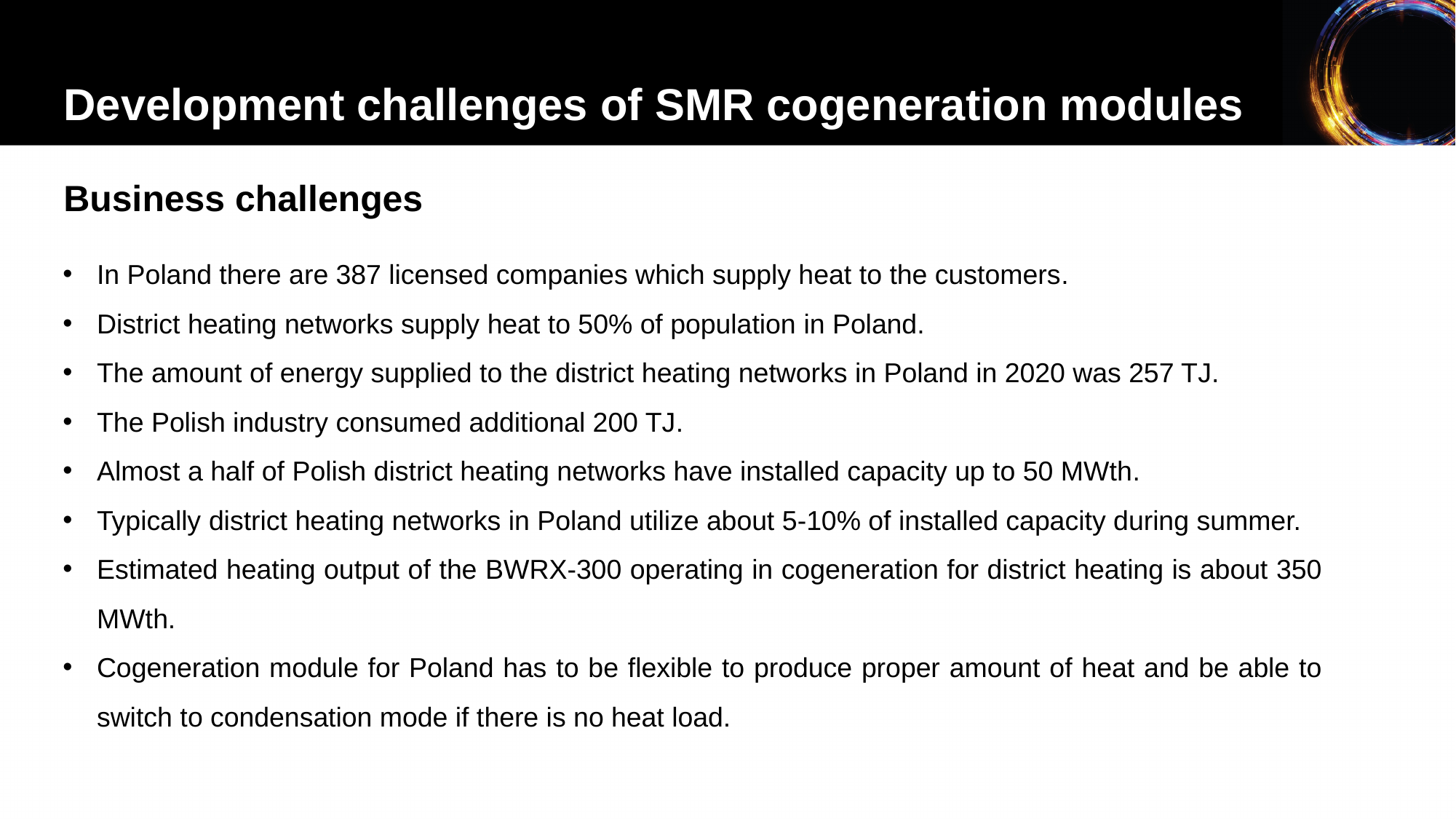

Development challenges of SMR cogeneration modules
Business challenges
In Poland there are 387 licensed companies which supply heat to the customers.
District heating networks supply heat to 50% of population in Poland.
The amount of energy supplied to the district heating networks in Poland in 2020 was 257 TJ.
The Polish industry consumed additional 200 TJ.
Almost a half of Polish district heating networks have installed capacity up to 50 MWth.
Typically district heating networks in Poland utilize about 5-10% of installed capacity during summer.
Estimated heating output of the BWRX-300 operating in cogeneration for district heating is about 350 MWth.
Cogeneration module for Poland has to be flexible to produce proper amount of heat and be able to switch to condensation mode if there is no heat load.